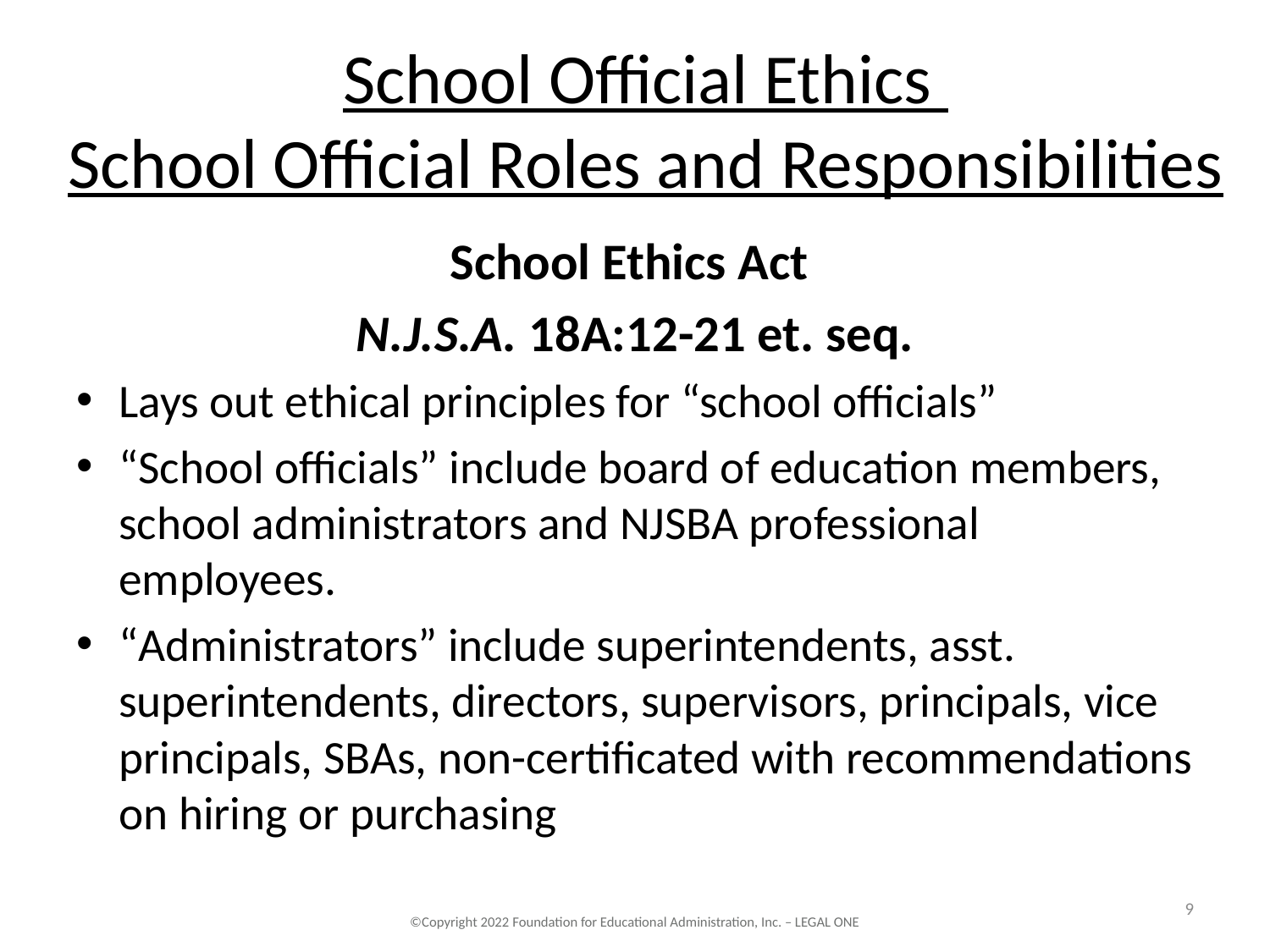

# School Official Ethics School Official Roles and Responsibilities
School Ethics Act
N.J.S.A. 18A:12-21 et. seq.
Lays out ethical principles for “school officials”
“School officials” include board of education members, school administrators and NJSBA professional employees.
“Administrators” include superintendents, asst. superintendents, directors, supervisors, principals, vice principals, SBAs, non-certificated with recommendations on hiring or purchasing

9